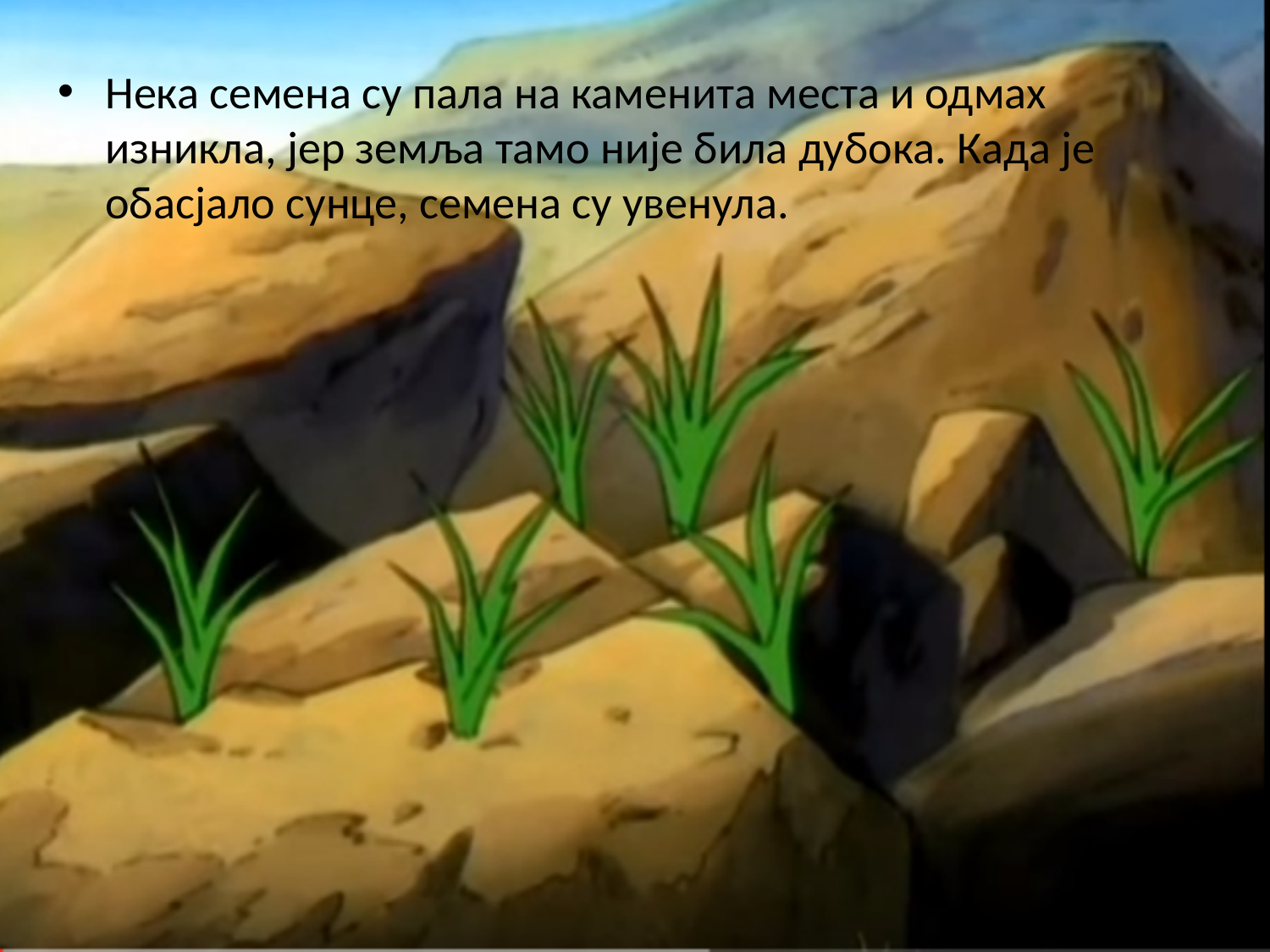

Нека семена су пала на каменита места и одмах изникла, јер земља тамо није била дубока. Када је обасјало сунце, семена су увенула.